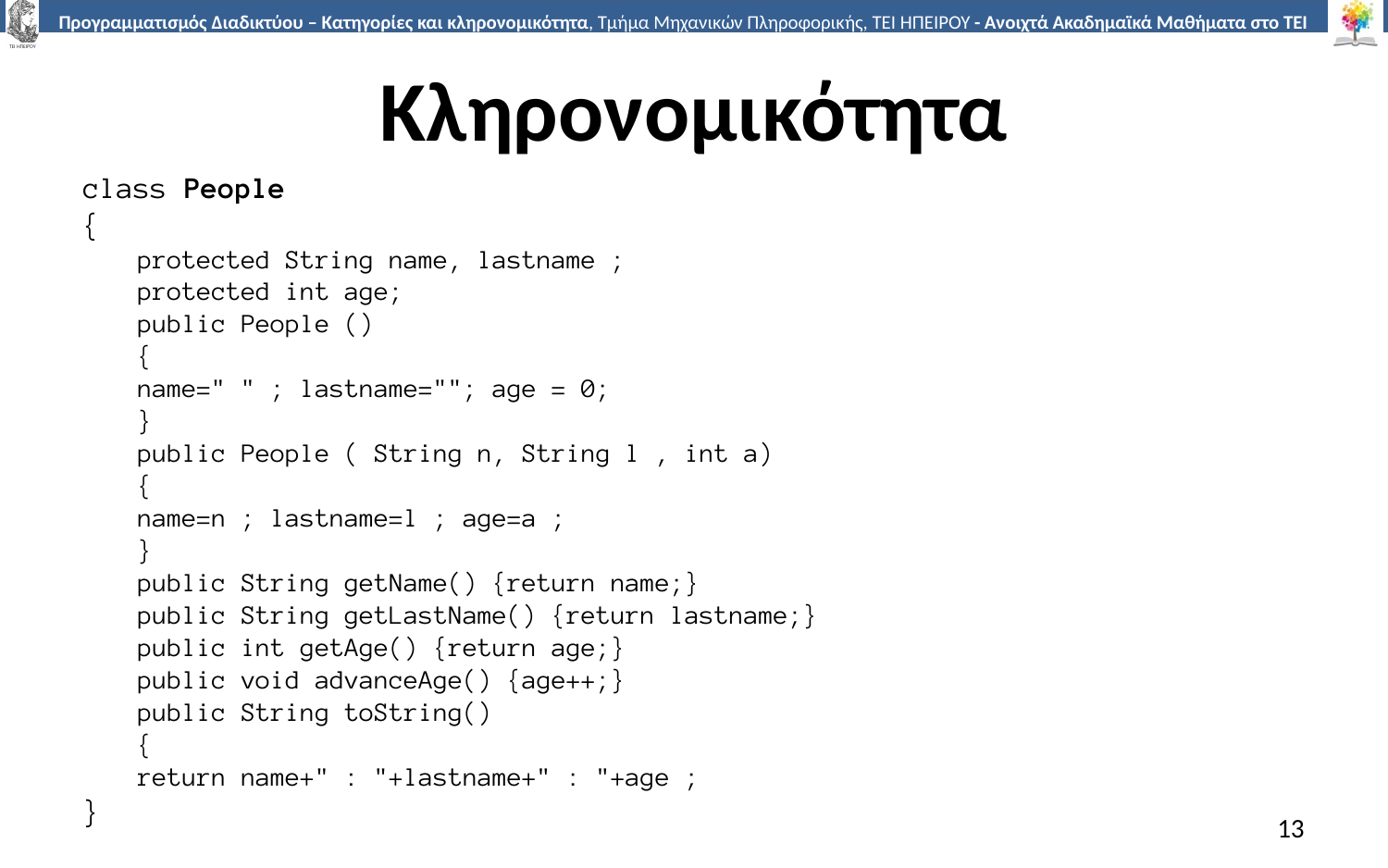

# Κληρονομικότητα
class People
{
protected String name, lastname ;
protected int age;
public People ()
{
name=" " ; lastname=""; age = 0;
}
public People ( String n, String l , int a)
{
name=n ; lastname=l ; age=a ;
}
public String getName() {return name;}
public String getLastName() {return lastname;}
public int getAge() {return age;}
public void advanceAge() {age++;}
public String toString()
{
return name+" : "+lastname+" : "+age ;
}
13